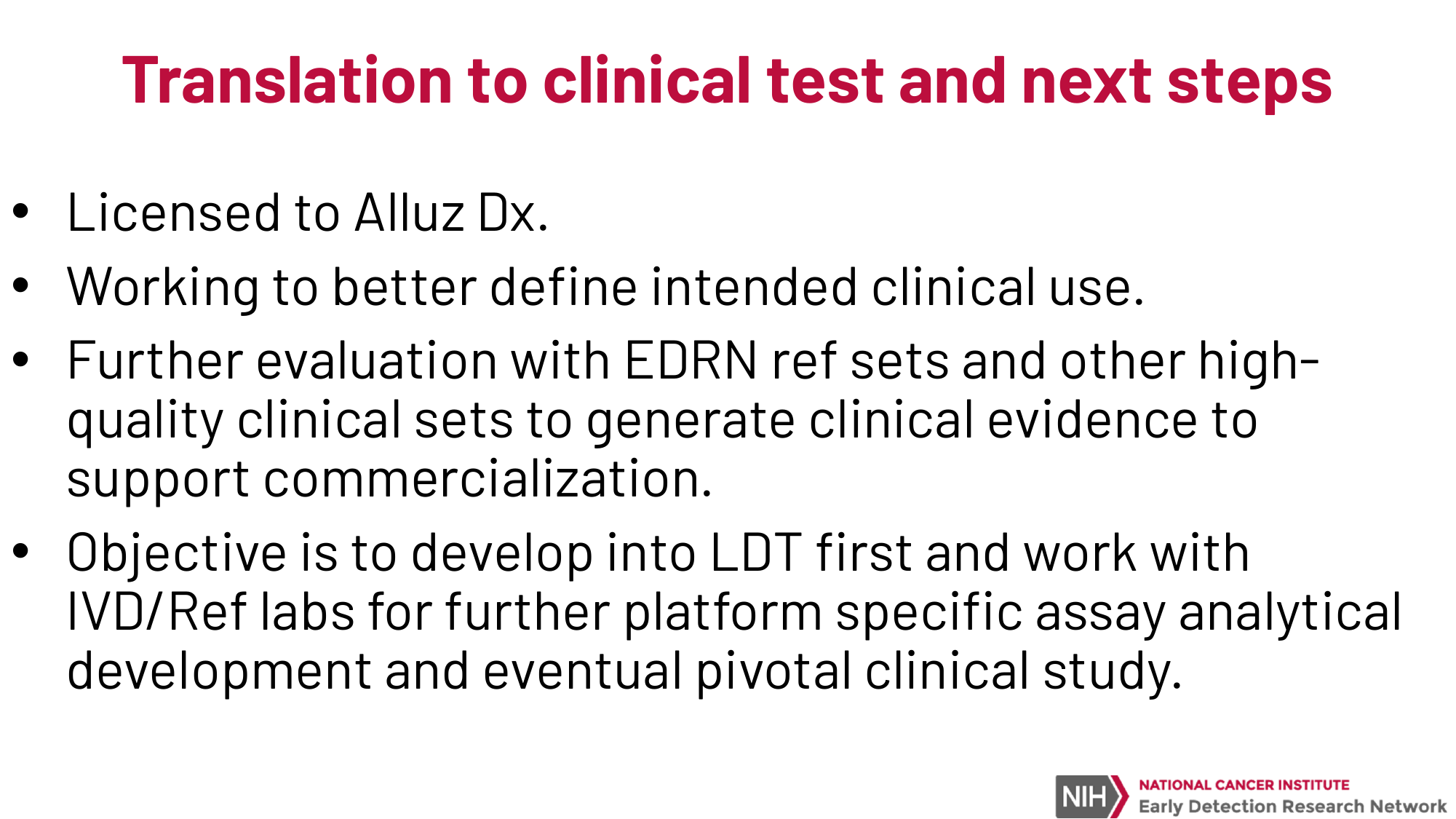

# Translation to clinical test and next steps
Licensed to Alluz Dx.
Working to better define intended clinical use.
Further evaluation with EDRN ref sets and other high-quality clinical sets to generate clinical evidence to support commercialization.
Objective is to develop into LDT first and work with IVD/Ref labs for further platform specific assay analytical development and eventual pivotal clinical study.